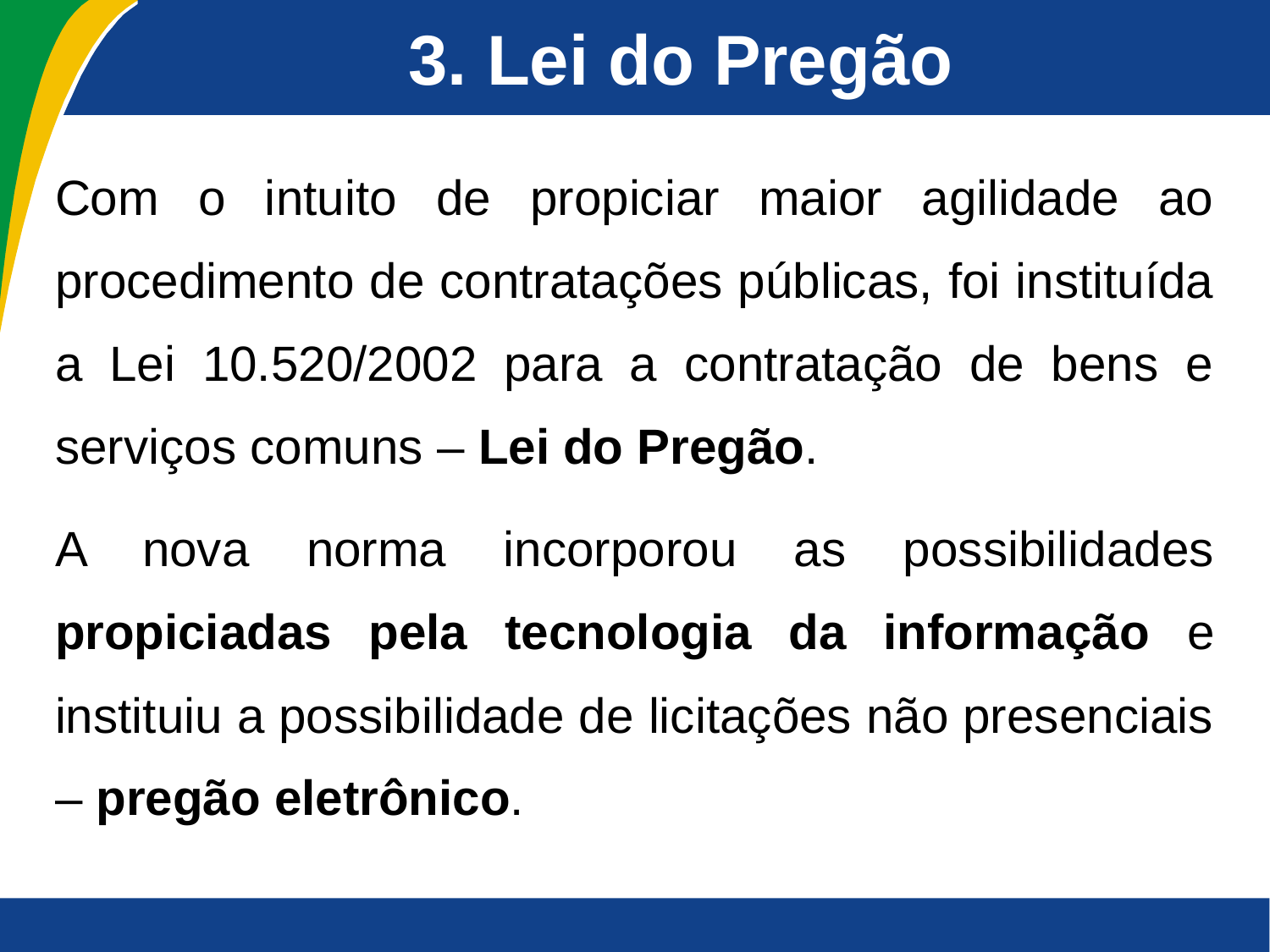

# 3. Lei do Pregão
Com o intuito de propiciar maior agilidade ao procedimento de contratações públicas, foi instituída a Lei 10.520/2002 para a contratação de bens e serviços comuns – Lei do Pregão.
A nova norma incorporou as possibilidades propiciadas pela tecnologia da informação e instituiu a possibilidade de licitações não presenciais – pregão eletrônico.